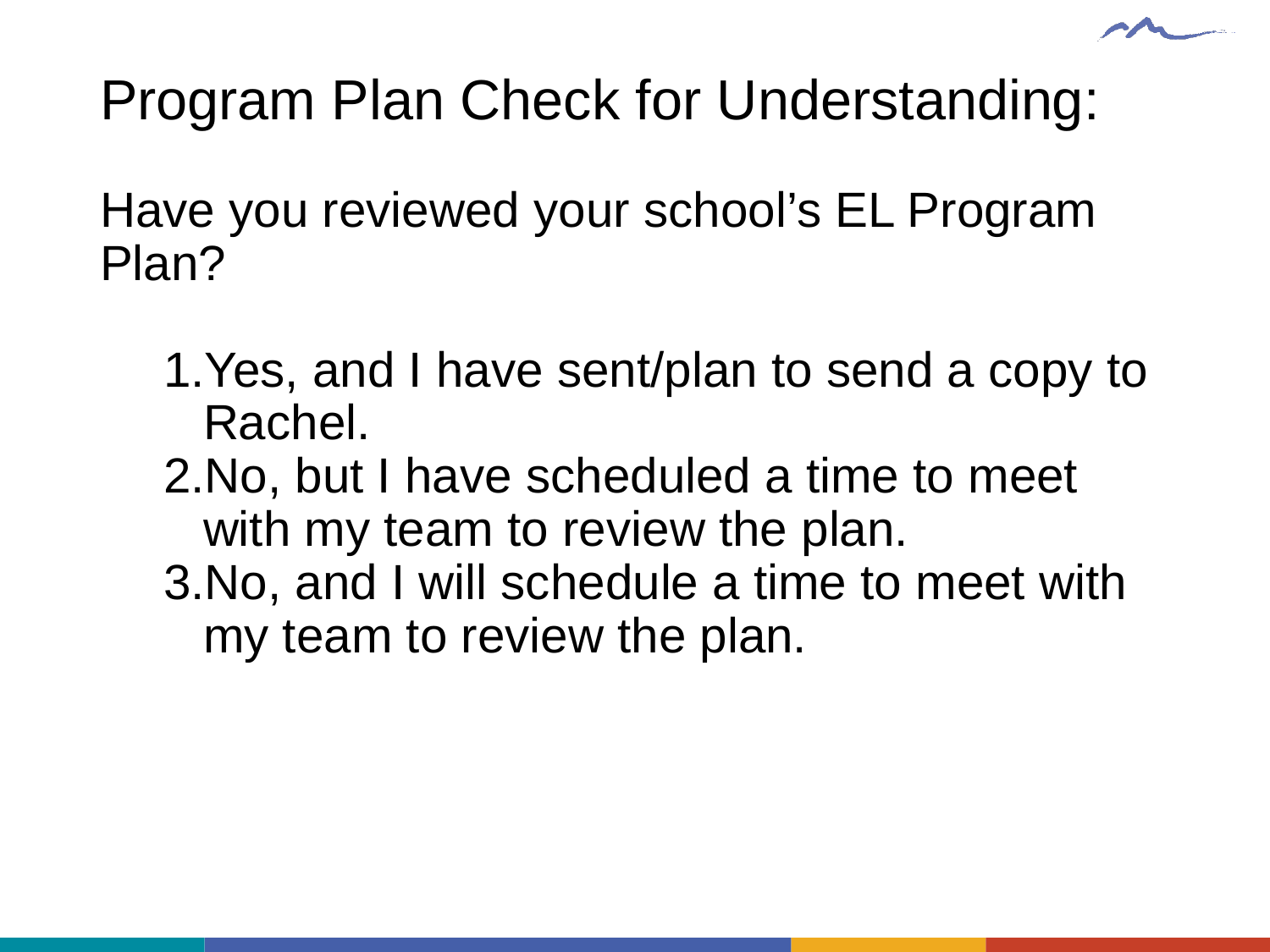

# Program Plan Check for Understanding:
Have you reviewed your school’s EL Program Plan?

Yes, and I have sent/plan to send a copy to Rachel.
No, but I have scheduled a time to meet with my team to review the plan.
No, and I will schedule a time to meet with my team to review the plan.